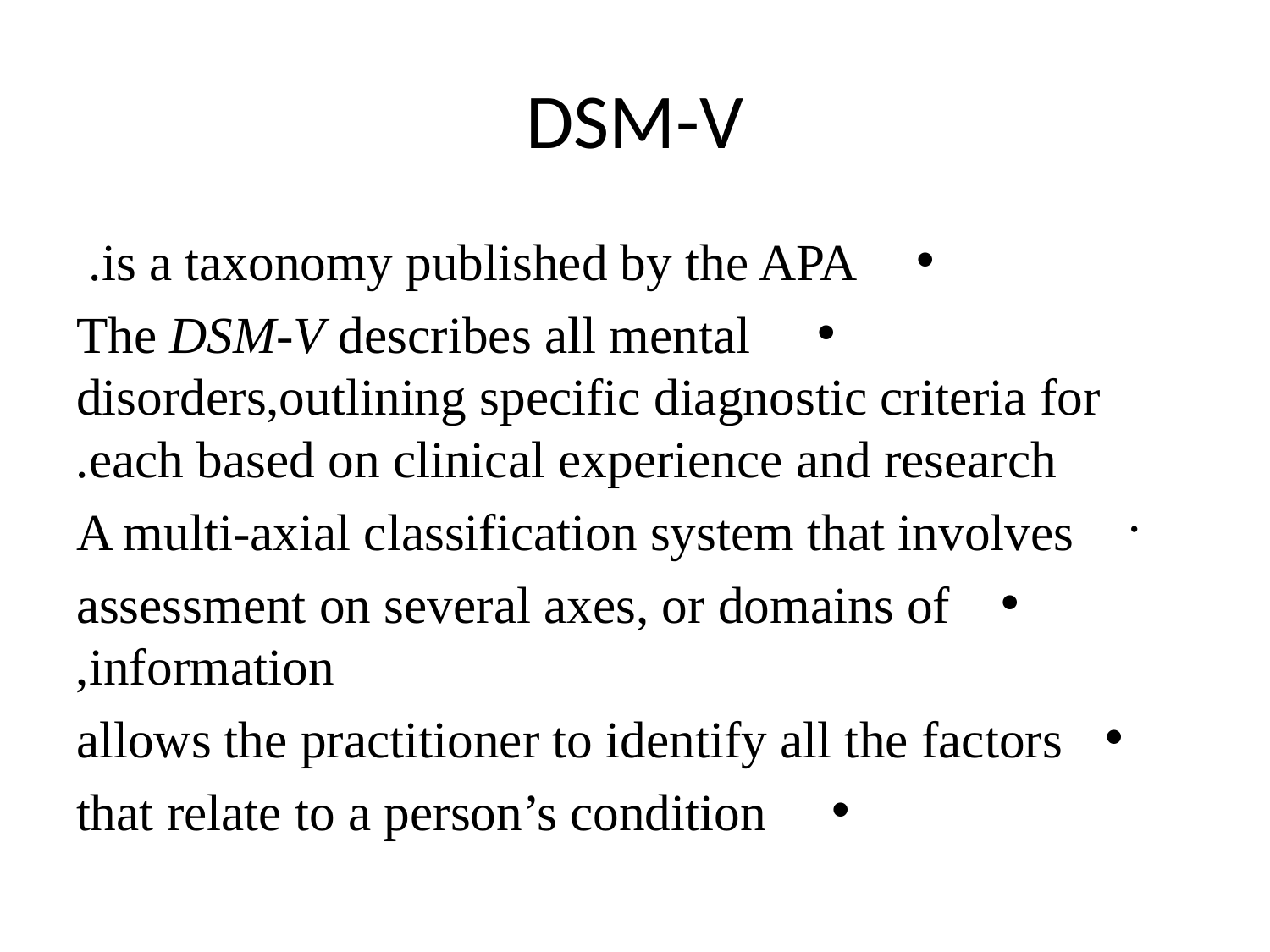

# DSM-V
is a taxonomy published by the APA.
The DSM-V describes all mental disorders,outlining specific diagnostic criteria for each based on clinical experience and research.
 A multi-axial classification system that involves
assessment on several axes, or domains of information,
allows the practitioner to identify all the factors
that relate to a person’s condition